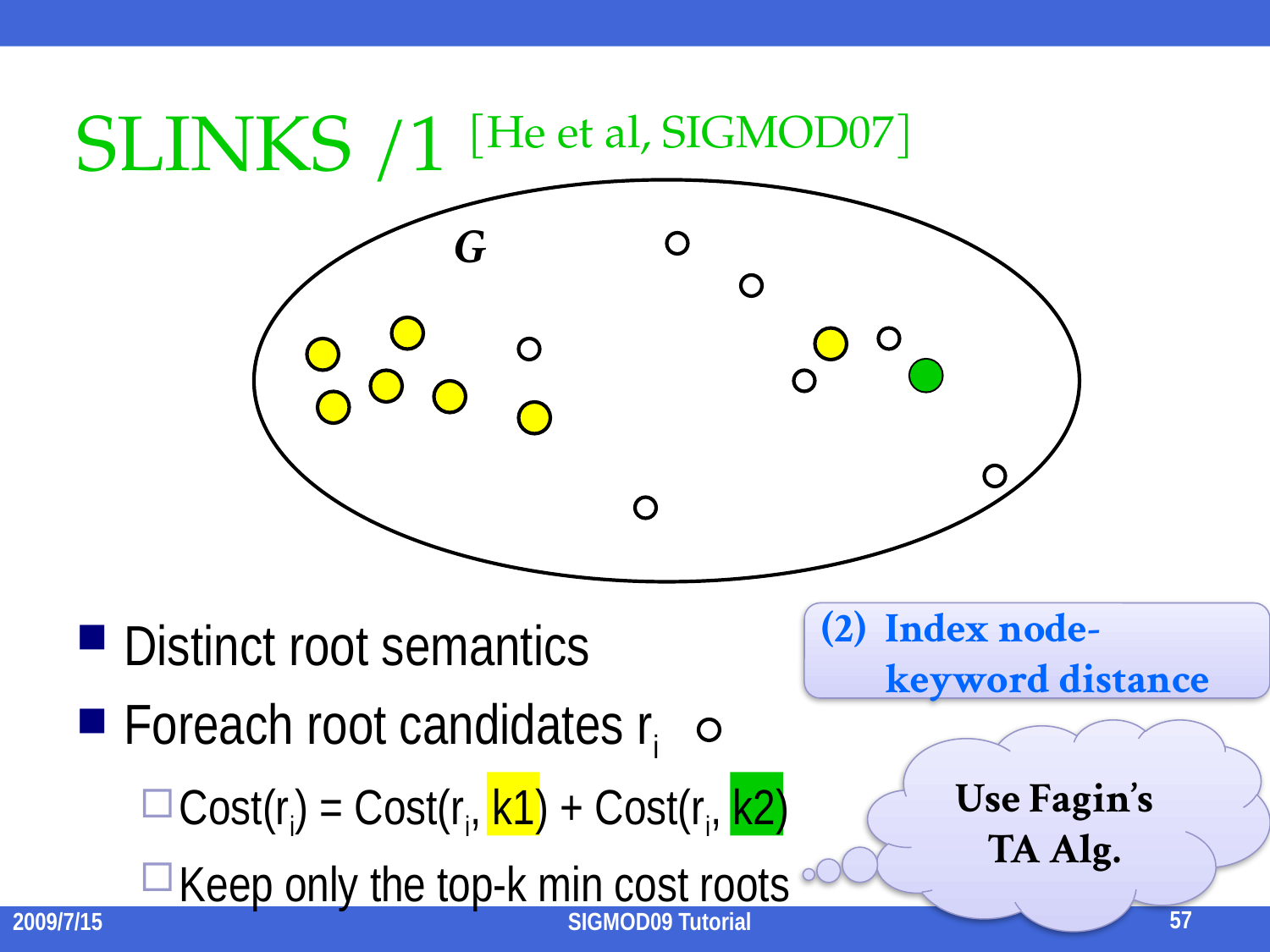

# SLINKS /1 [He et al, SIGMOD07]

G

Distinct root semantics
Foreach root candidates ri
Cost(ri) = Cost(ri, k1) + Cost(ri, k2)
Keep only the top-k min cost roots
Index node-keyword distance

Use Fagin’s TA Alg.

57
2009/7/15
SIGMOD09 Tutorial